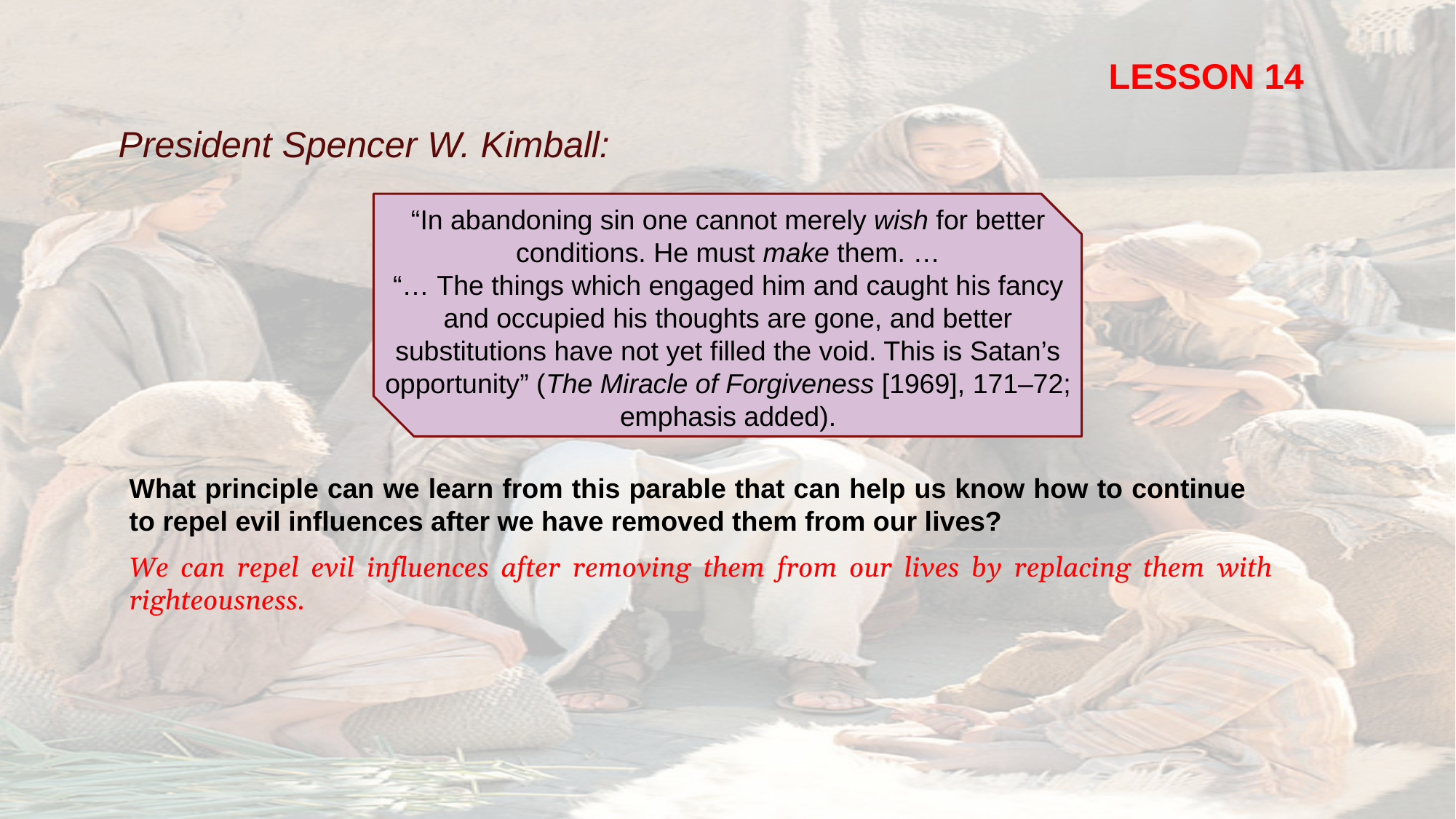

LESSON 14
President Spencer W. Kimball:

“In abandoning sin one cannot merely wish for better conditions. He must make them. …
“… The things which engaged him and caught his fancy and occupied his thoughts are gone, and better substitutions have not yet filled the void. This is Satan’s opportunity” (The Miracle of Forgiveness [1969], 171–72; emphasis added).
What principle can we learn from this parable that can help us know how to continue to repel evil influences after we have removed them from our lives?
We can repel evil influences after removing them from our lives by replacing them with righteousness.